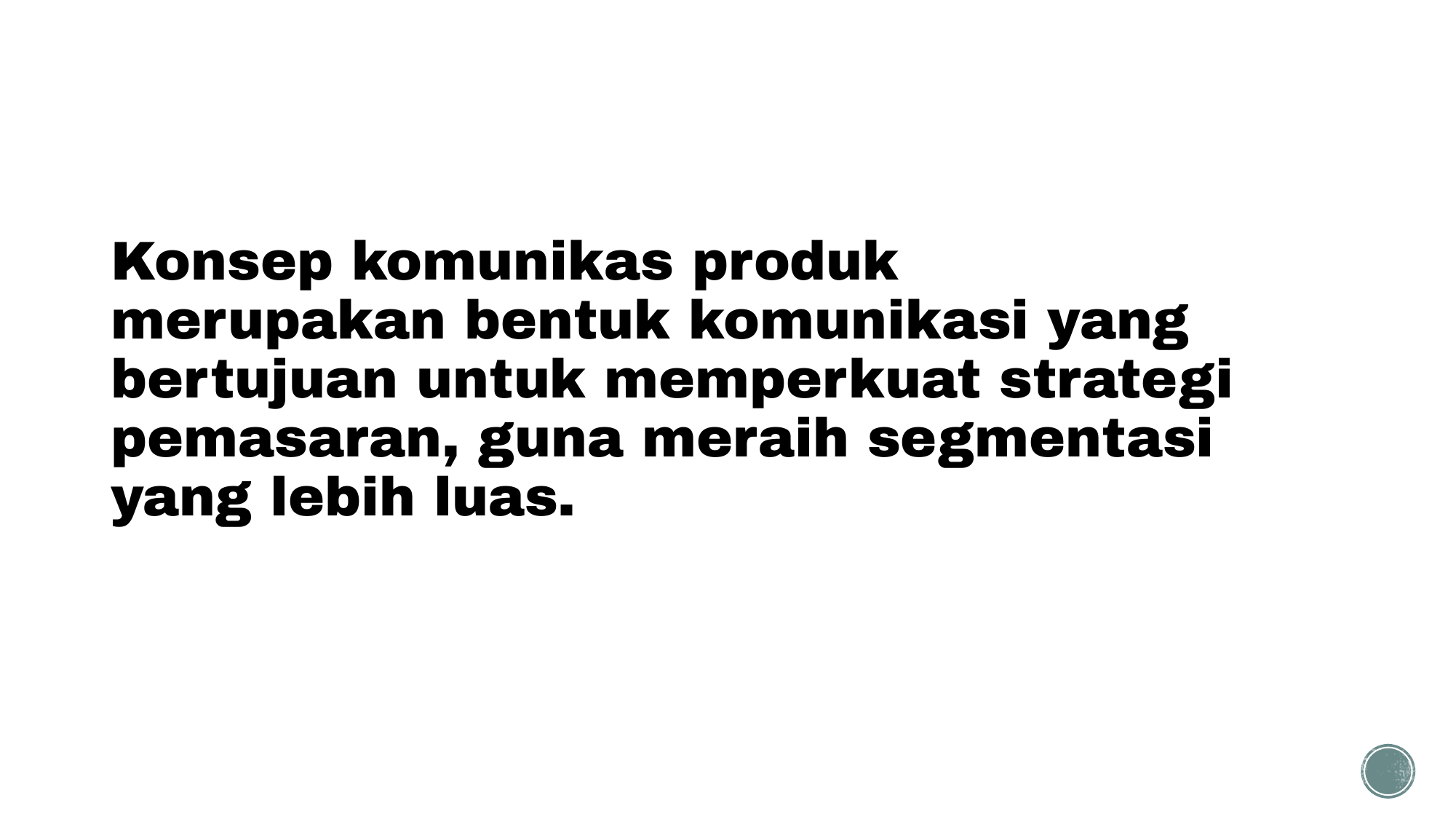

# Konsep komunikas produk merupakan bentuk komunikasi yang bertujuan untuk memperkuat strategi pemasaran, guna meraih segmentasi yang lebih luas.